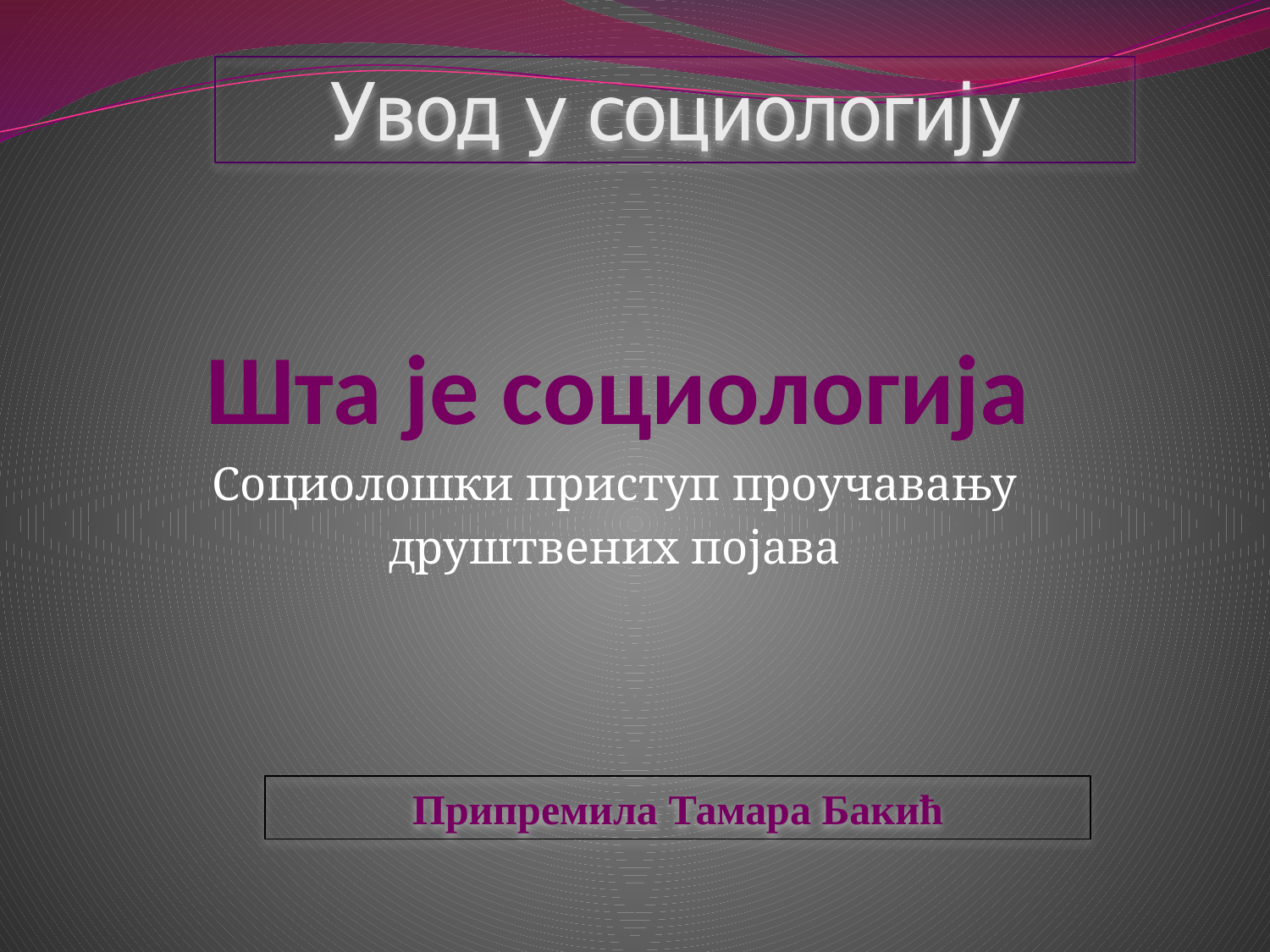

Увод у социологију
# Шта је социологија
Социолошки приступ проучавању
 друштвених појава

Припремила Тамара Бакић